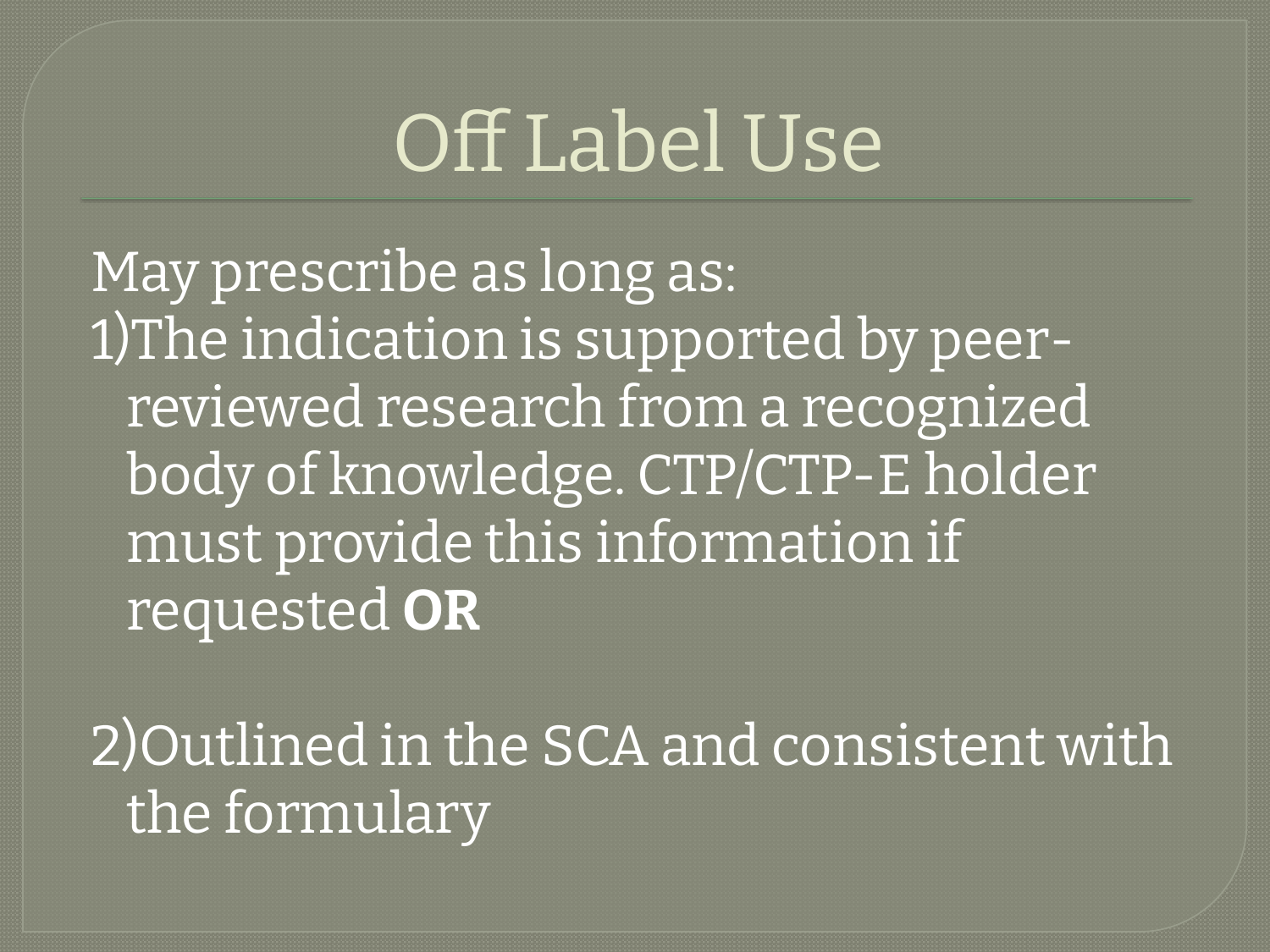

# Off Label Use
May prescribe as long as:
1)The indication is supported by peer-reviewed research from a recognized body of knowledge. CTP/CTP-E holder must provide this information if requested OR

2)Outlined in the SCA and consistent with the formulary